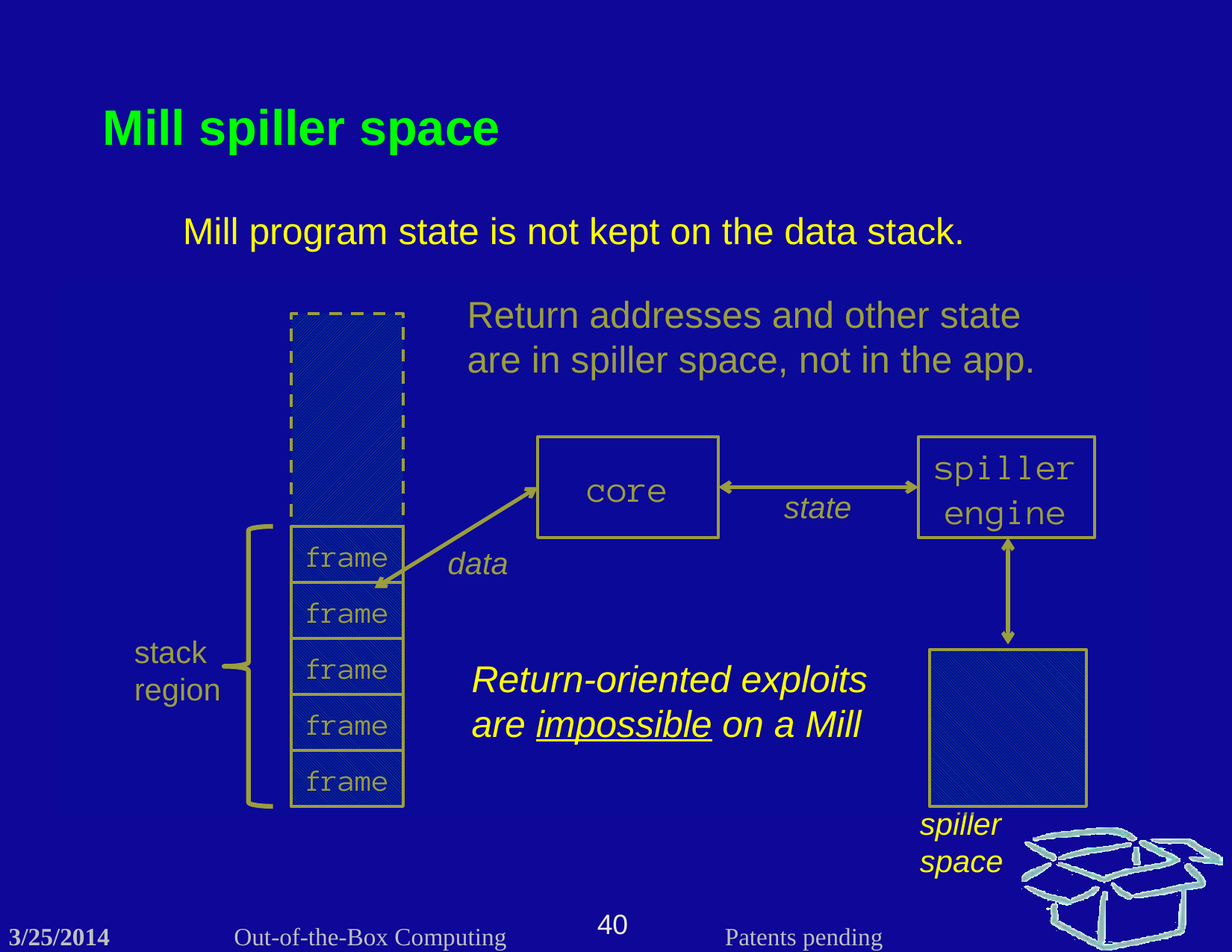

Mill spiller space
Mill program state is not kept on the data stack.
Return addresses and other state are in spiller space, not in the app.

frame
frame
frame
frame
frame
core
spiller engine
state

data
stack region
Return-oriented exploits are impossible on a Mill

spiller space